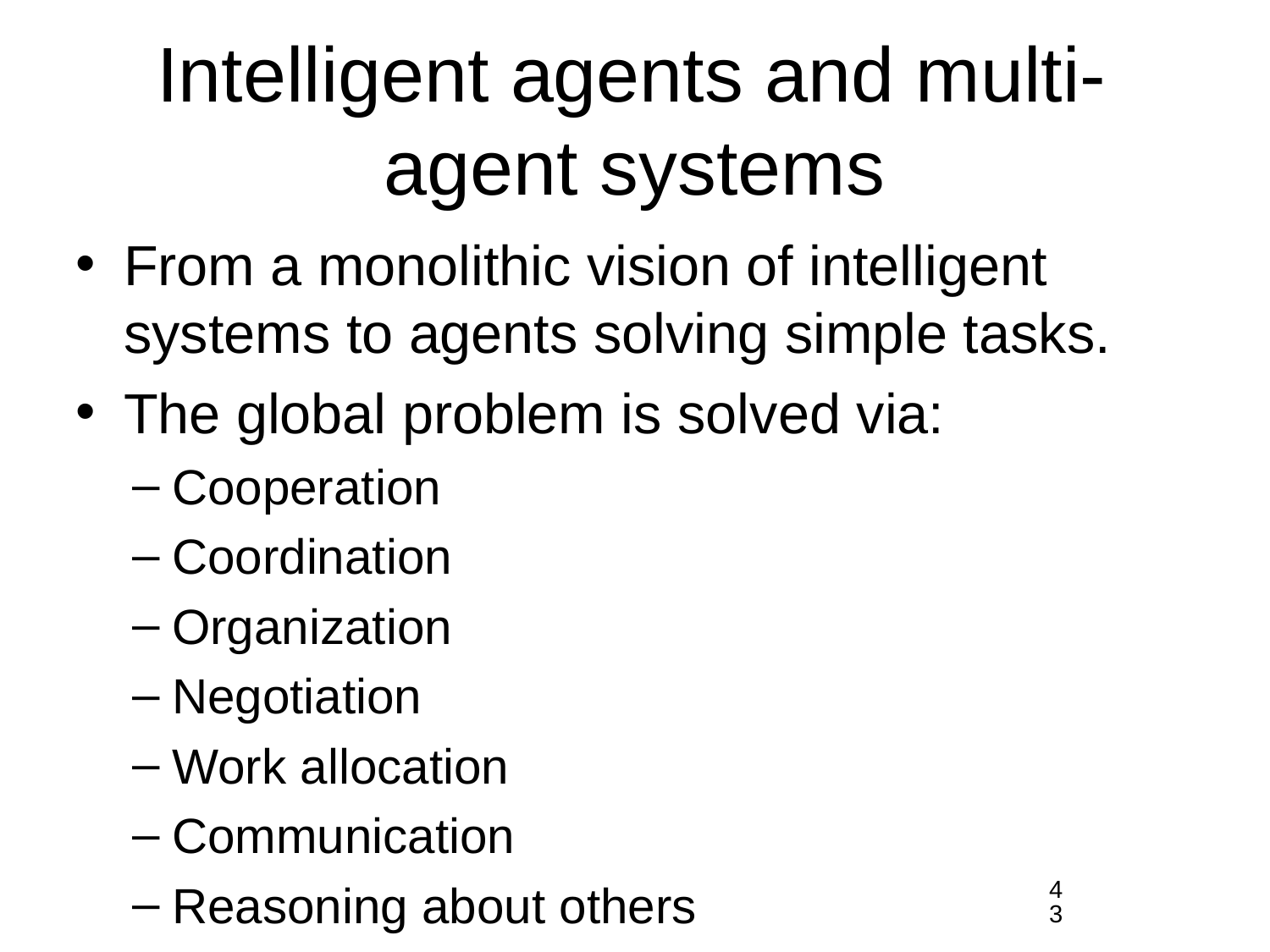

# Intelligent agents and multi-agent systems
From a monolithic vision of intelligent systems to agents solving simple tasks.
The global problem is solved via:
Cooperation
Coordination
Organization
Negotiation
Work allocation
Communication
Reasoning about others
43